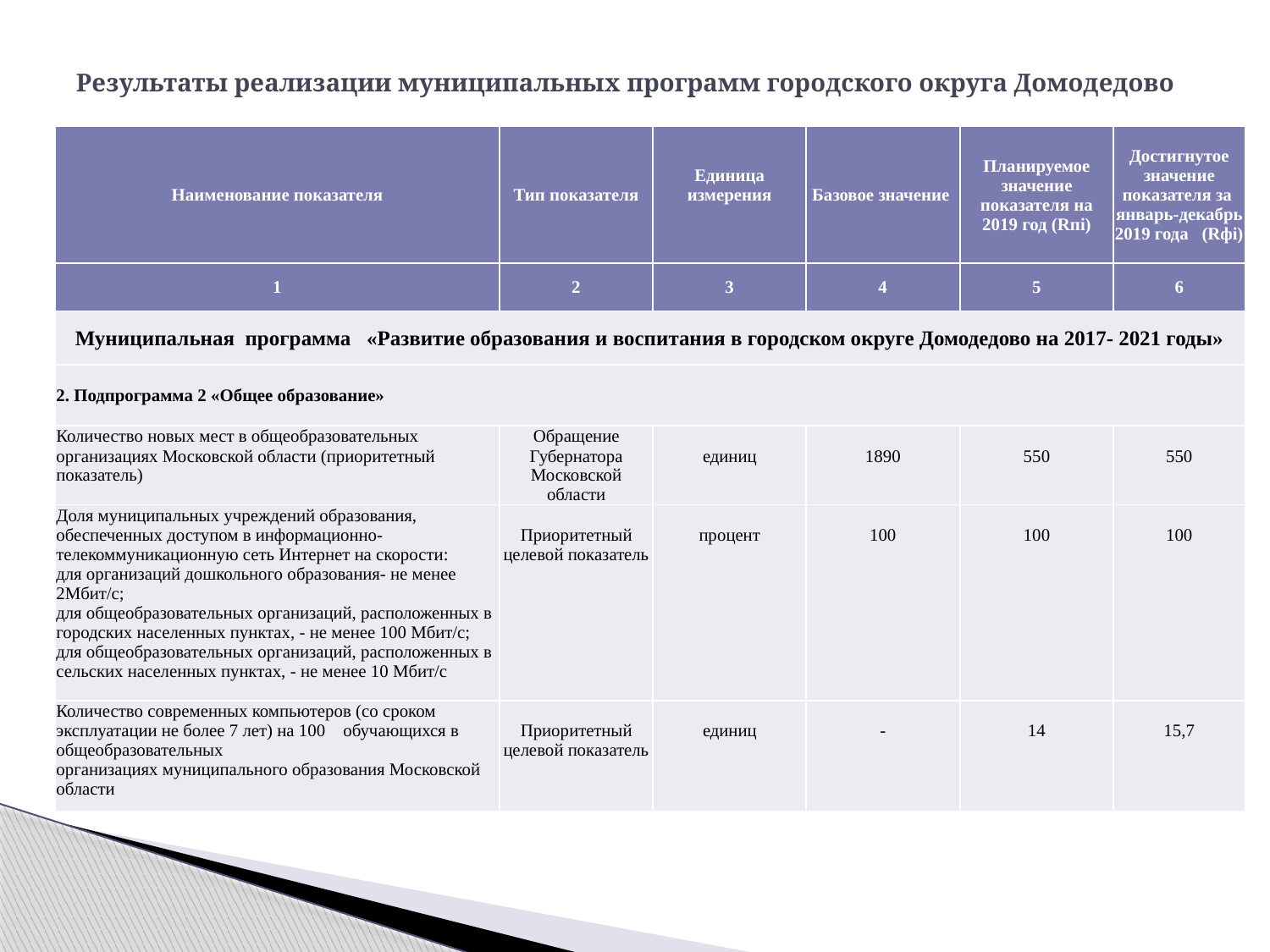

# Результаты реализации муниципальных программ городского округа Домодедово
| Наименование показателя | Тип показателя | Единица измерения | Базовое значение | Планируемое значение показателя на 2019 год (Rпi) | Достигнутое значение показателя за январь-декабрь 2019 года (Rфi) |
| --- | --- | --- | --- | --- | --- |
| 1 | 2 | 3 | 4 | 5 | 6 |
| Муниципальная программа «Развитие образования и воспитания в городском округе Домодедово на 2017- 2021 годы» |  |  |  |  |  |
| 2. Подпрограмма 2 «Общее образование» |  |  |  |  |  |
| Количество новых мест в общеобразовательных организациях Московской области (приоритетный показатель) | Обращение Губернатора Московской области | единиц | 1890 | 550 | 550 |
| Доля муниципальных учреждений образования, обеспеченных доступом в информационно-телекоммуникационную сеть Интернет на скорости: для организаций дошкольного образования- не менее 2Мбит/с; для общеобразовательных организаций, расположенных в городских населенных пунктах, - не менее 100 Мбит/с; для общеобразовательных организаций, расположенных в сельских населенных пунктах, - не менее 10 Мбит/с | Приоритетный целевой показатель | процент | 100 | 100 | 100 |
| Количество современных компьютеров (со сроком эксплуатации не более 7 лет) на 100 обучающихся в общеобразовательных организациях муниципального образования Московской области | Приоритетный целевой показатель | единиц | - | 14 | 15,7 |